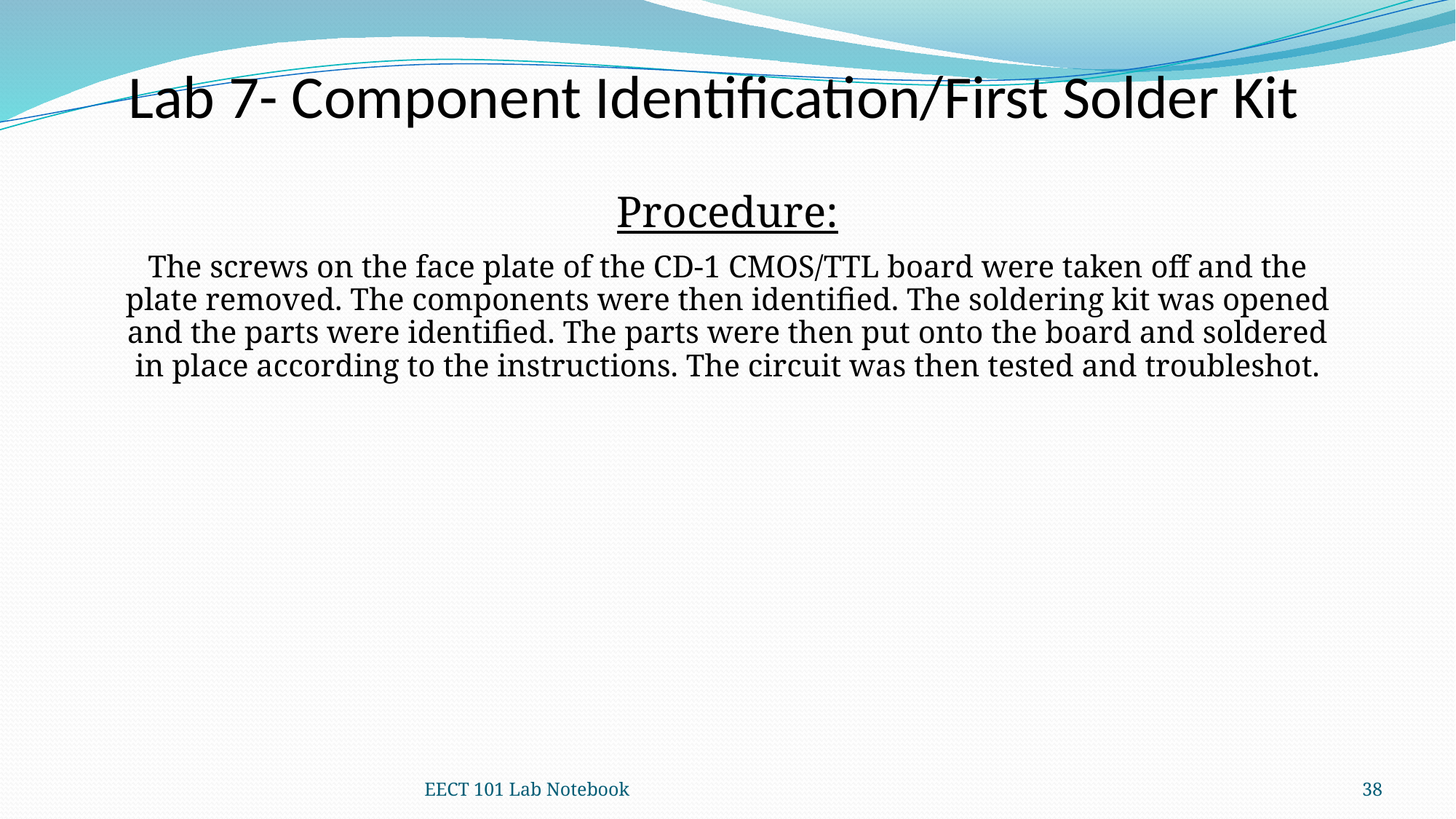

Lab 7- Component Identification/First Solder Kit
Procedure:
The screws on the face plate of the CD-1 CMOS/TTL board were taken off and the plate removed. The components were then identified. The soldering kit was opened and the parts were identified. The parts were then put onto the board and soldered in place according to the instructions. The circuit was then tested and troubleshot.

EECT 101 Lab Notebook
38